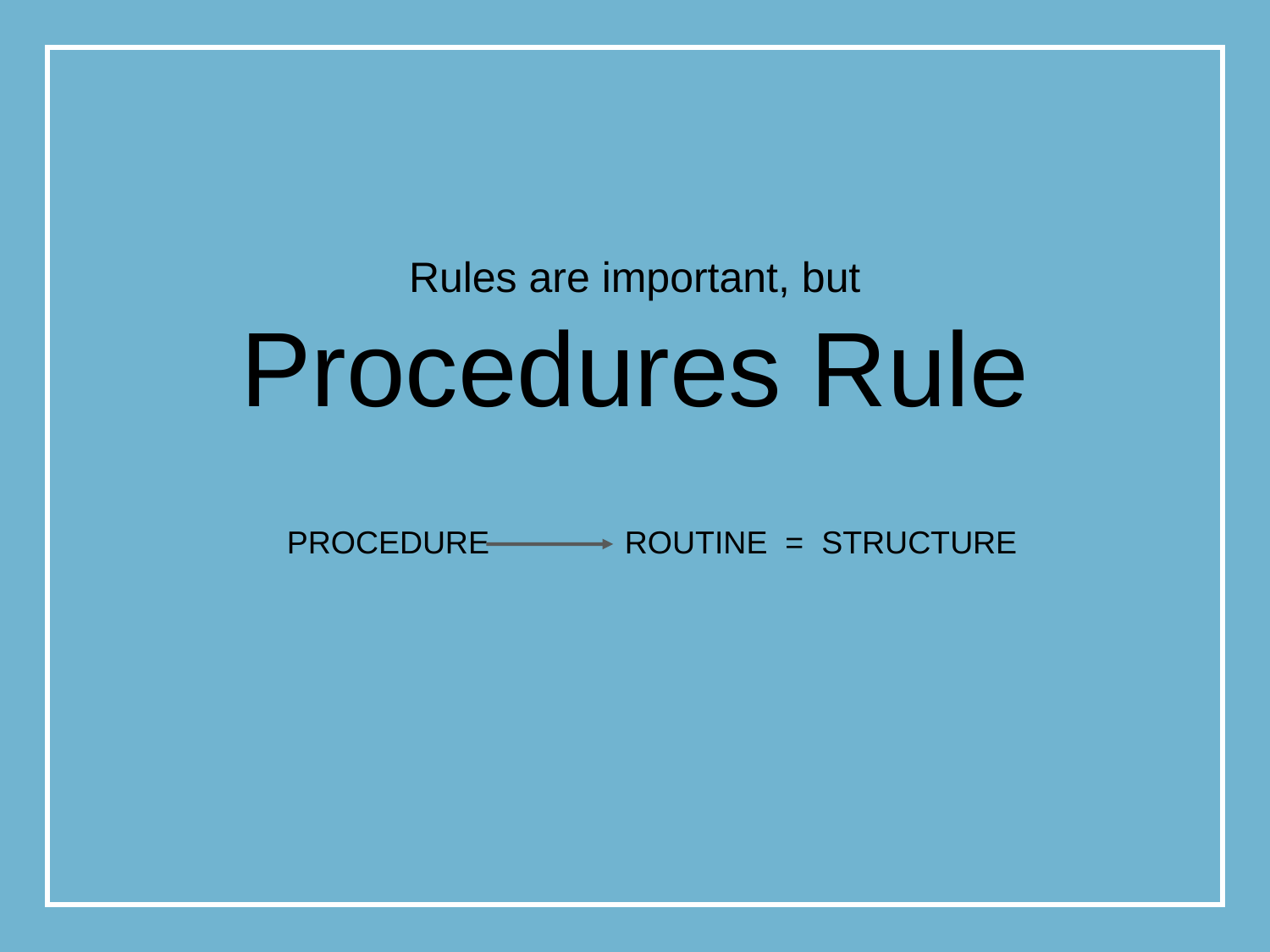

Rules are important, but
Procedures Rule
PROCEDURE
ROUTINE  =  STRUCTURE